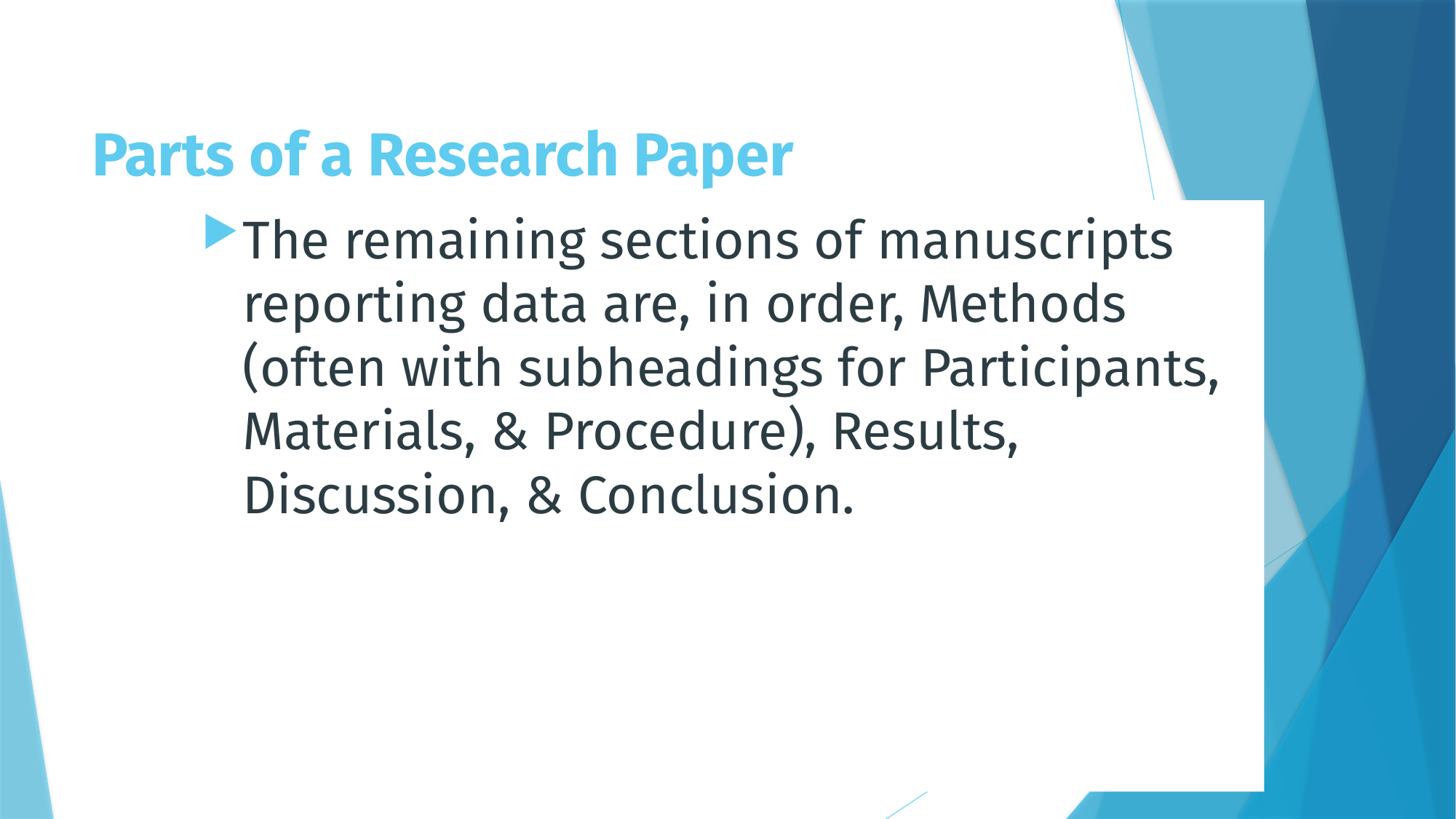

# Parts of a Research Paper
The remaining sections of manuscripts reporting data are, in order, Methods (often with subheadings for Participants, Materials, & Procedure), Results, Discussion, & Conclusion.